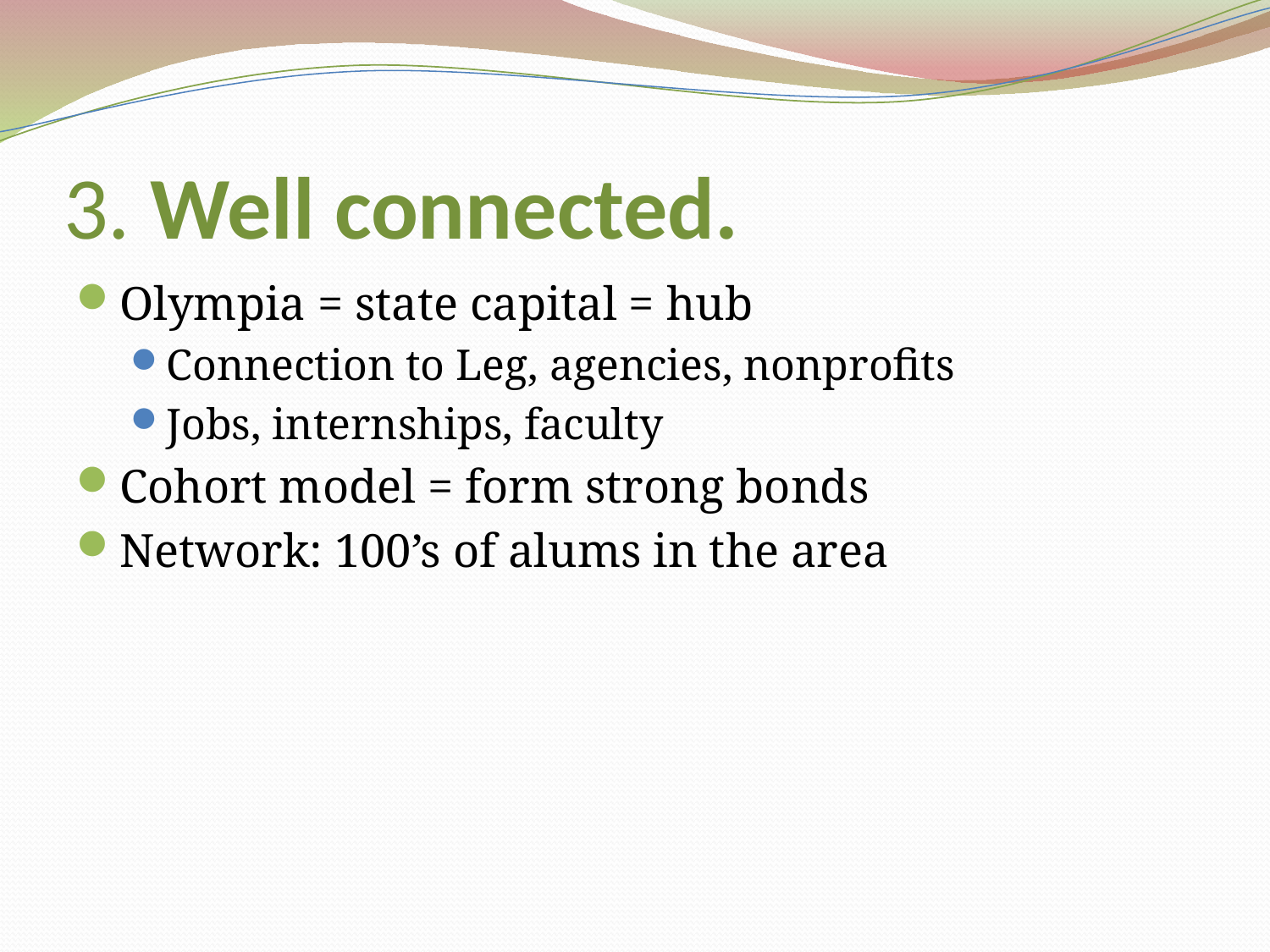

# 3. Well connected.
Olympia = state capital = hub
Connection to Leg, agencies, nonprofits
Jobs, internships, faculty
Cohort model = form strong bonds
Network: 100’s of alums in the area